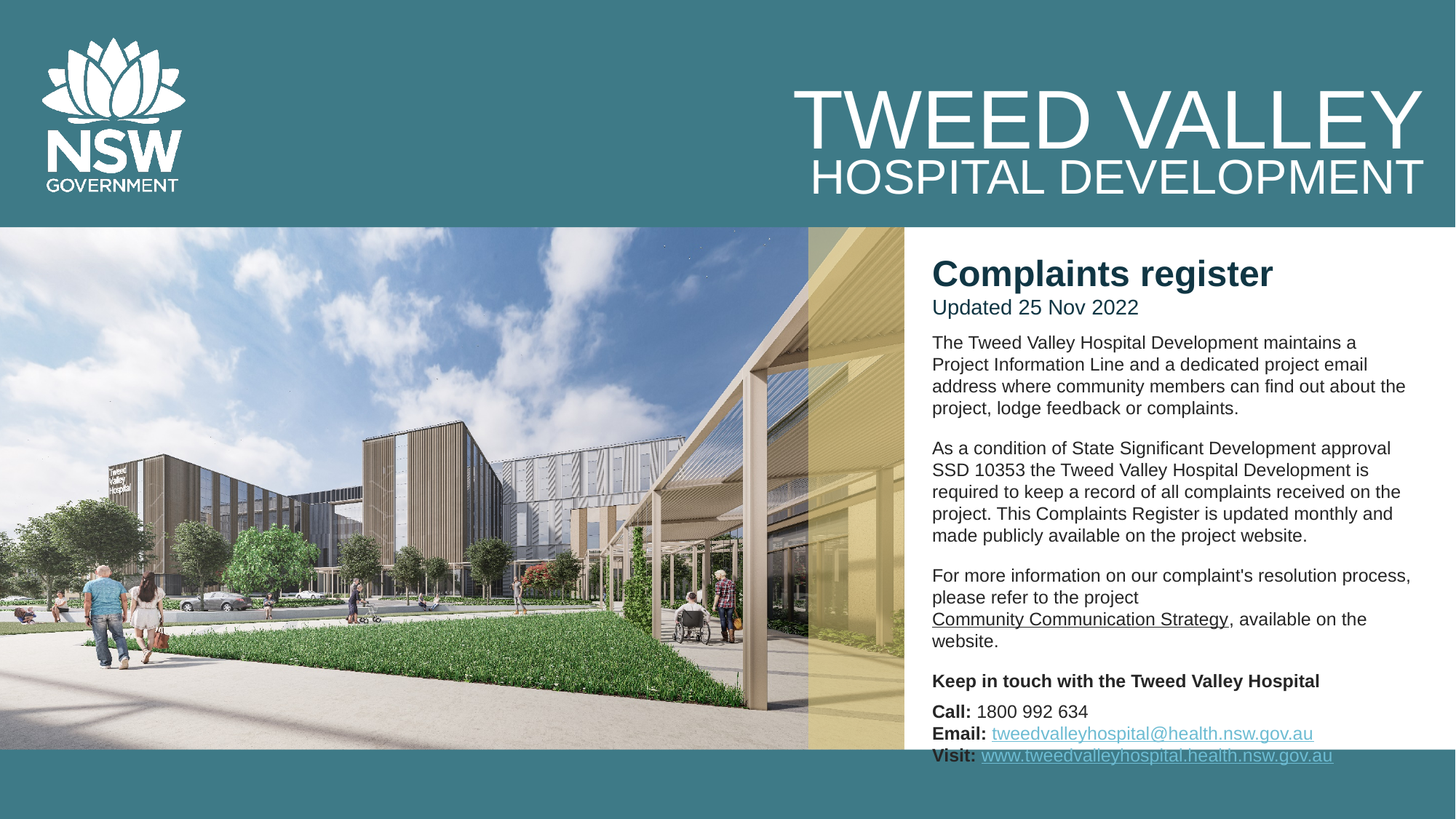

Complaints register
Updated 25 Nov 2022

The Tweed Valley Hospital Development maintains a Project Information Line and a dedicated project email address where community members can find out about the project, lodge feedback or complaints. ​
As a condition of State Significant Development approval SSD 10353 the Tweed Valley Hospital Development is required to keep a record of all complaints received on the project. This Complaints Register is updated monthly and made publicly available on the project website. ​
For more information on our complaint's resolution process, please refer to the project Community Communication Strategy, available on the website. ​
Keep in touch with the Tweed Valley Hospital ​
Call: 1800 992 634 ​
Email: tweedvalleyhospital@health.nsw.gov.au​
Visit: www.tweedvalleyhospital.health.nsw.gov.au